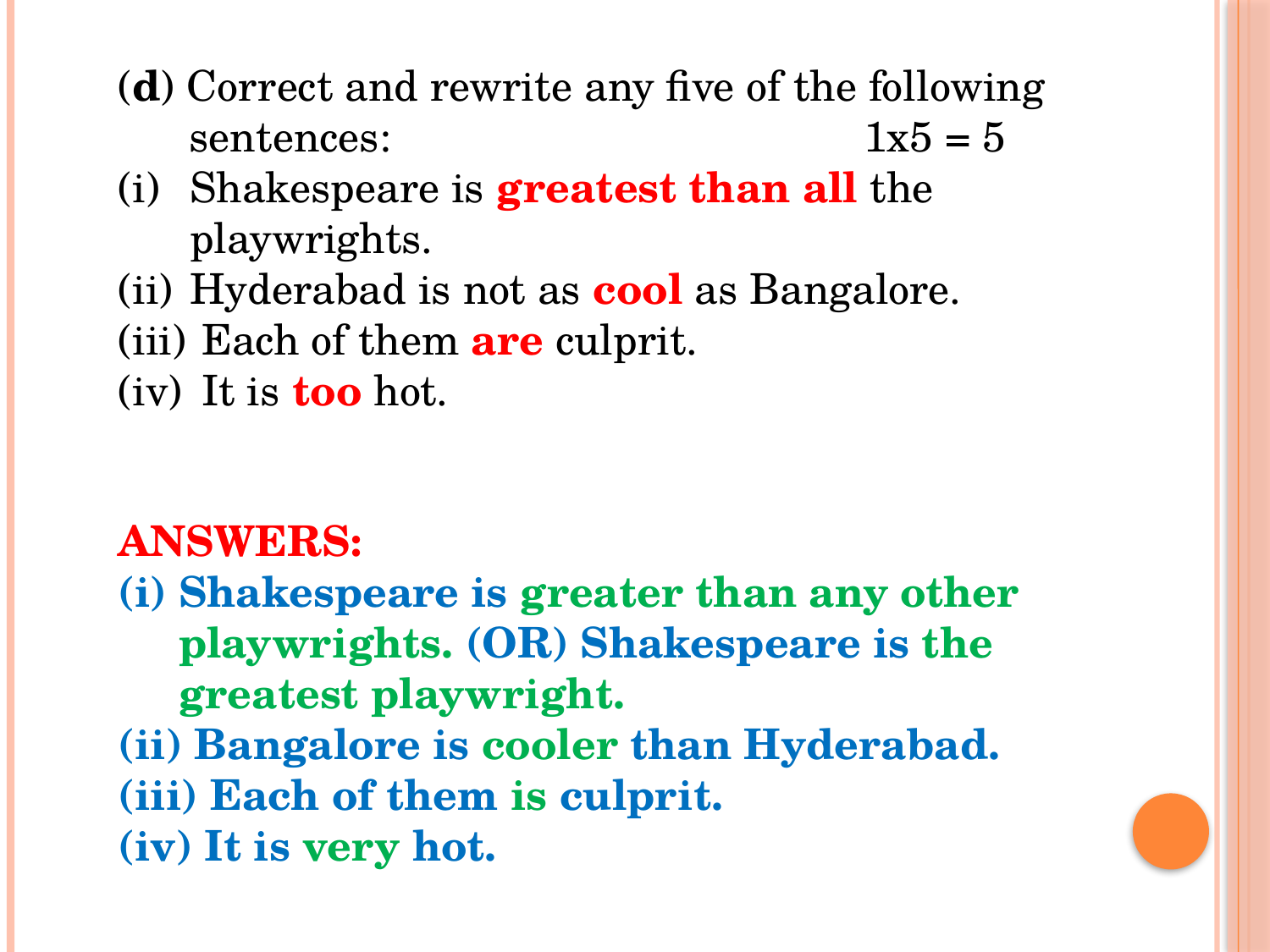

(d) Correct and rewrite any five of the following
      sentences:                                        1x5 = 5
Shakespeare is greatest than all the playwrights.
Hyderabad is not as cool as Bangalore.
 Each of them are culprit.
 It is too hot.
ANSWERS:
(i) Shakespeare is greater than any other
     playwrights. (OR) Shakespeare is the
     greatest playwright.
(ii) Bangalore is cooler than Hyderabad.
(iii) Each of them is culprit.
(iv) It is very hot.